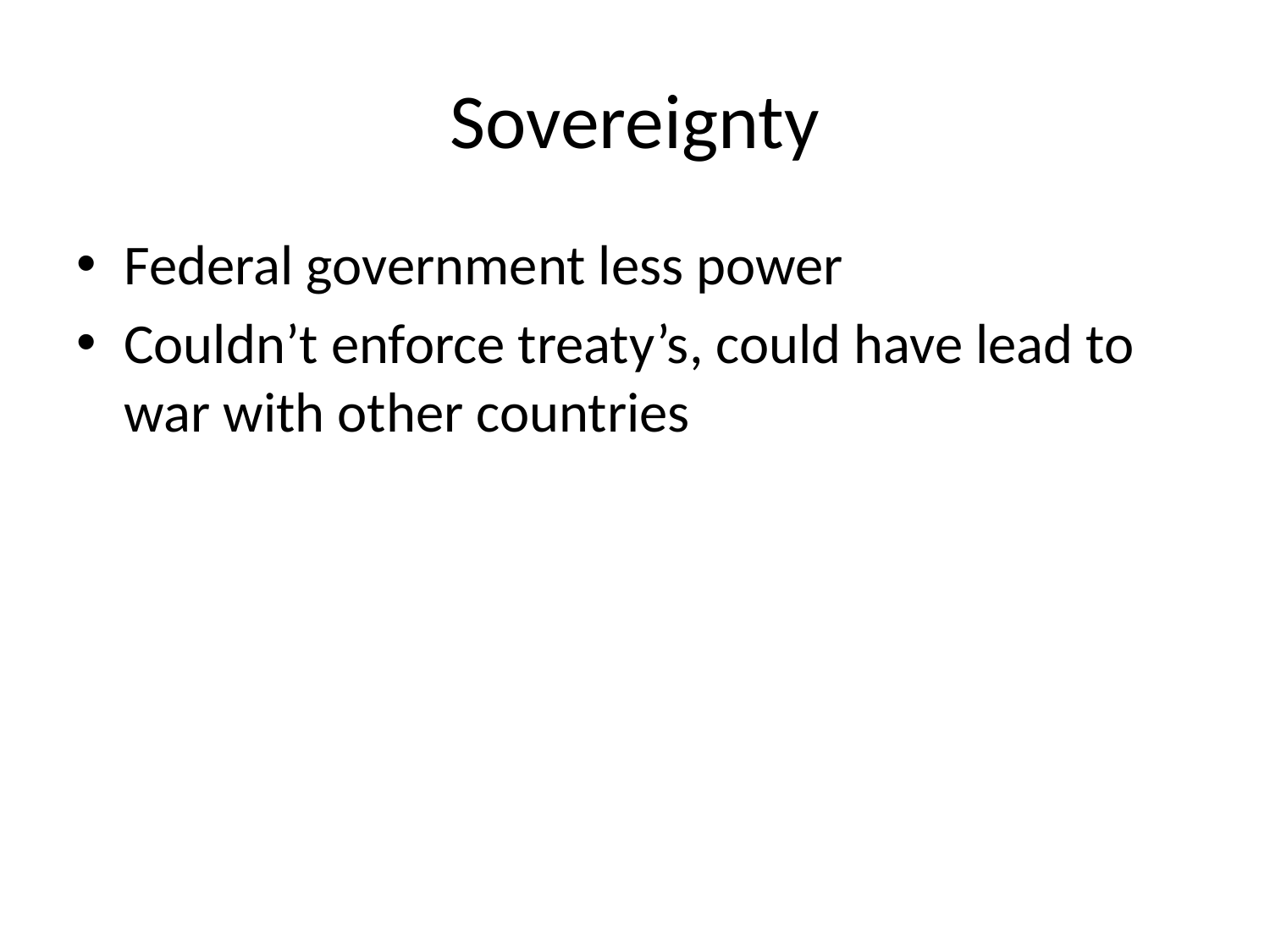

# Sovereignty
Federal government less power
Couldn’t enforce treaty’s, could have lead to war with other countries